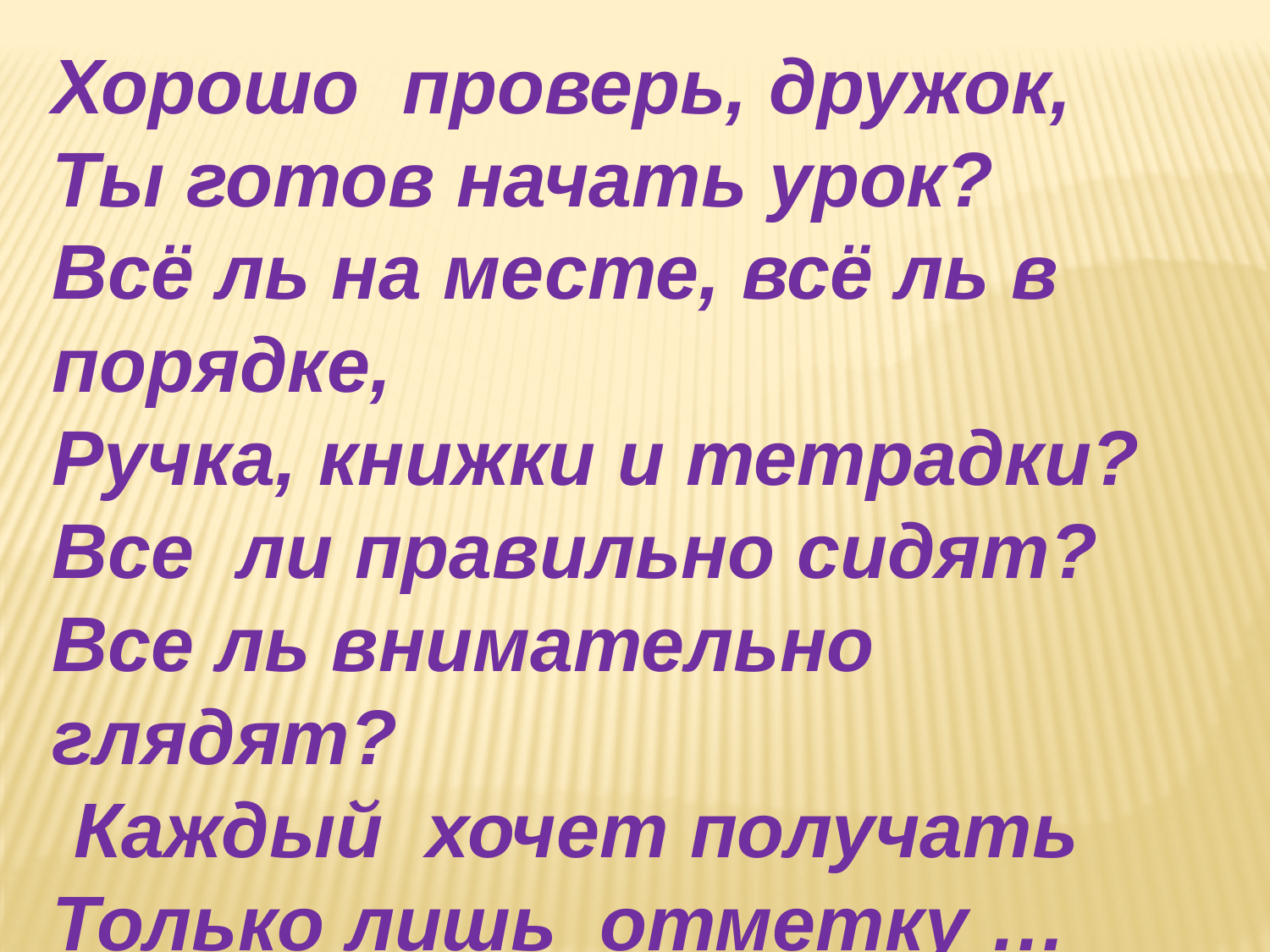

Хорошо  проверь, дружок,
Ты готов начать урок?
Всё ль на месте, всё ль в порядке,
Ручка, книжки и тетрадки?
Все  ли правильно сидят?
Все ль внимательно глядят?
 Каждый  хочет получать
Только лишь  отметку …
                                             ПЯТЬ